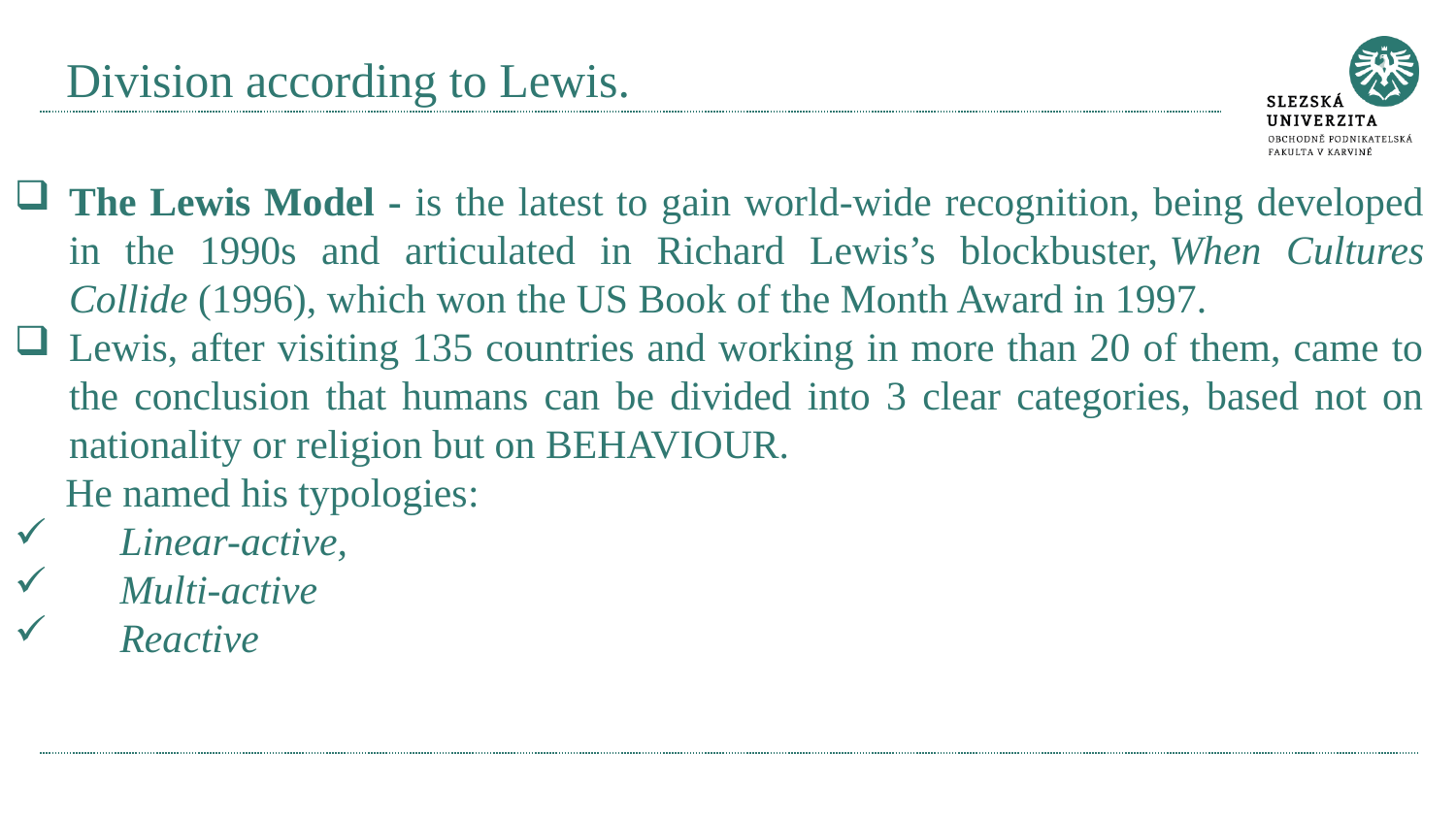

# Division according to Lewis.
The Lewis Model - is the latest to gain world-wide recognition, being developed in the 1990s and articulated in Richard Lewis’s blockbuster, When Cultures Collide (1996), which won the US Book of the Month Award in 1997.
Lewis, after visiting 135 countries and working in more than 20 of them, came to the conclusion that humans can be divided into 3 clear categories, based not on nationality or religion but on BEHAVIOUR.
     He named his typologies:
     Linear-active,
     Multi-active
     Reactive